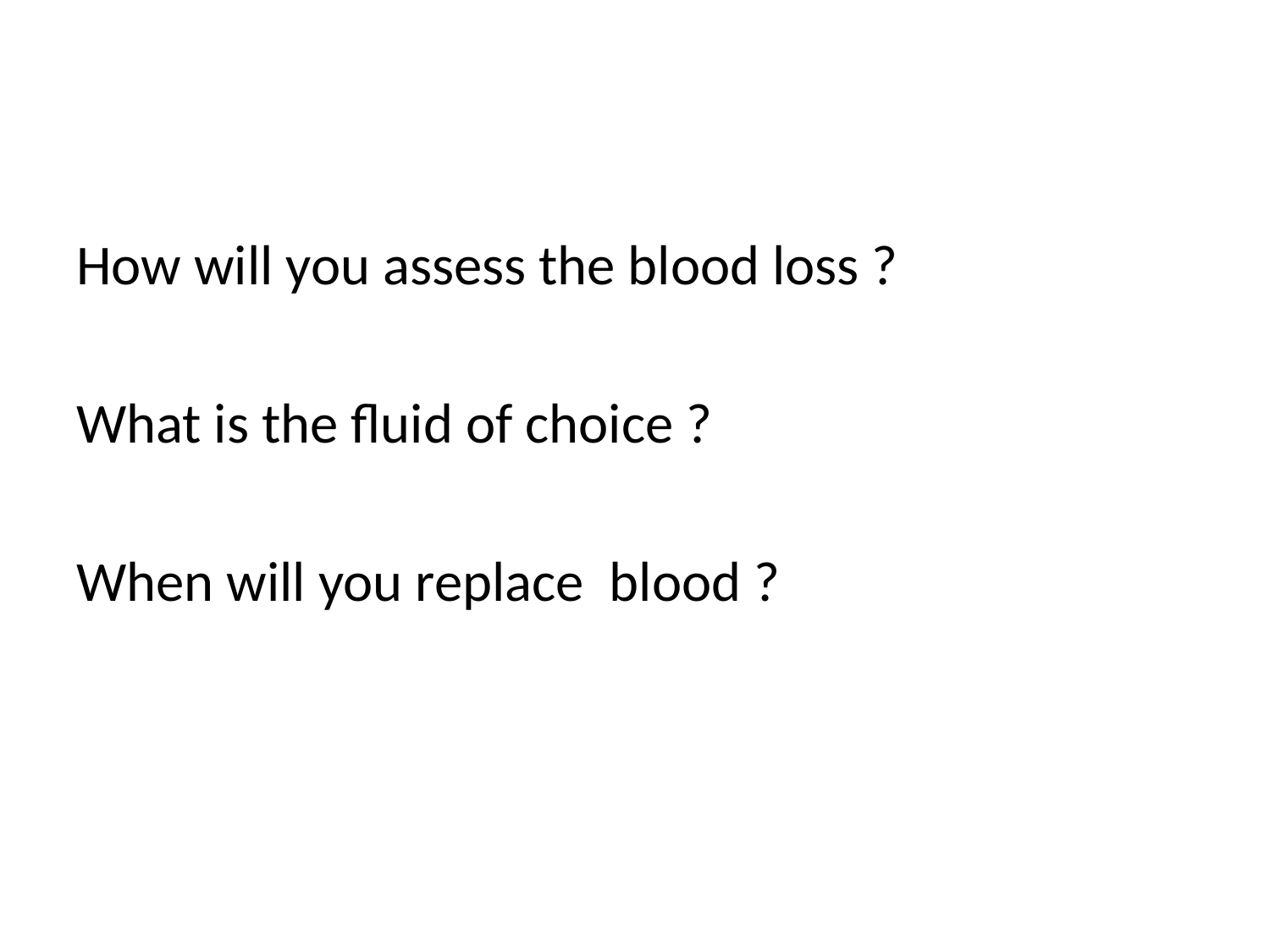

#
How will you assess the blood loss ?

What is the fluid of choice ?

When will you replace  blood ?